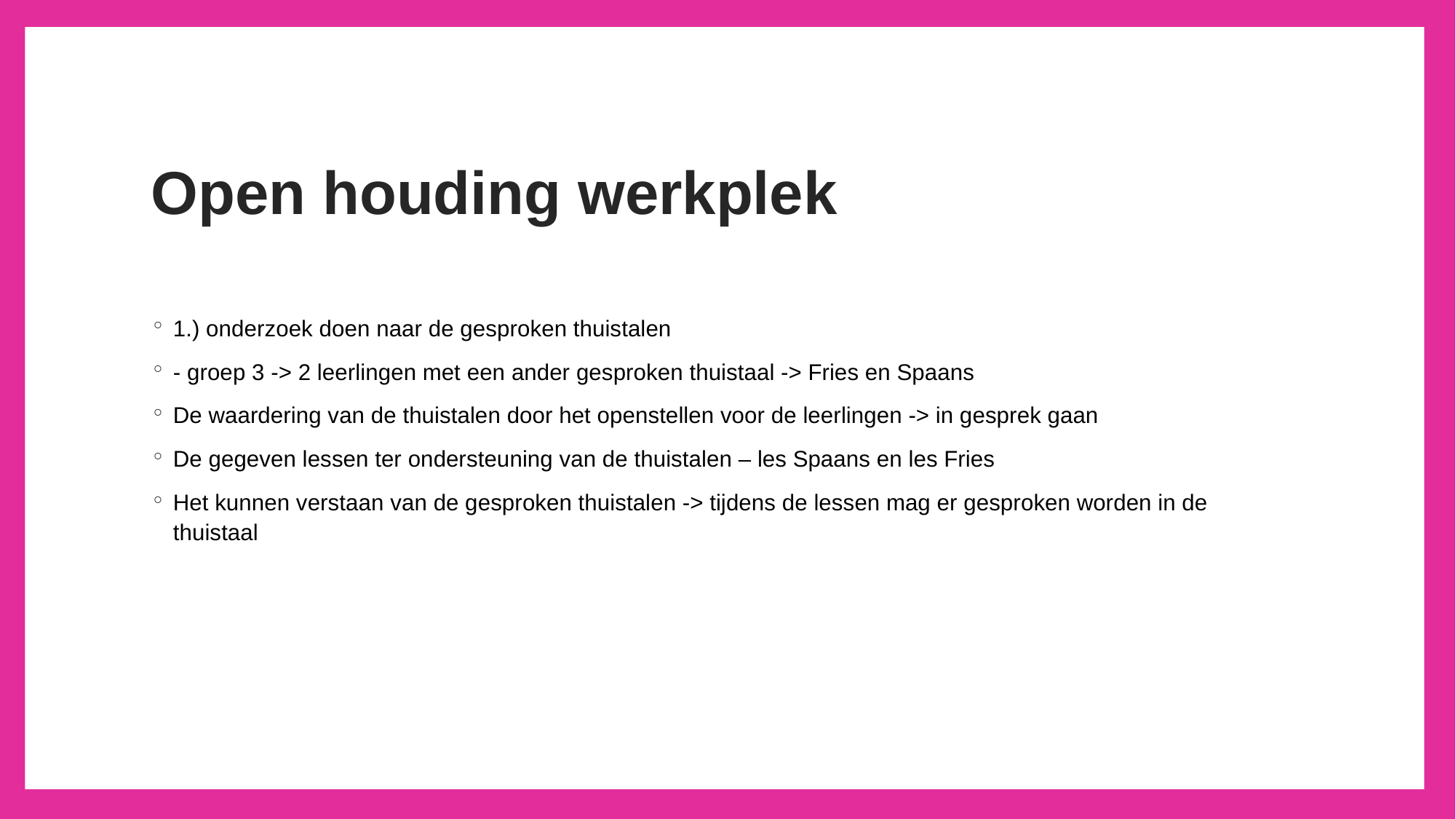

# Open houding werkplek
1.) onderzoek doen naar de gesproken thuistalen
- groep 3 -> 2 leerlingen met een ander gesproken thuistaal -> Fries en Spaans
De waardering van de thuistalen door het openstellen voor de leerlingen -> in gesprek gaan
De gegeven lessen ter ondersteuning van de thuistalen – les Spaans en les Fries
Het kunnen verstaan van de gesproken thuistalen -> tijdens de lessen mag er gesproken worden in de thuistaal